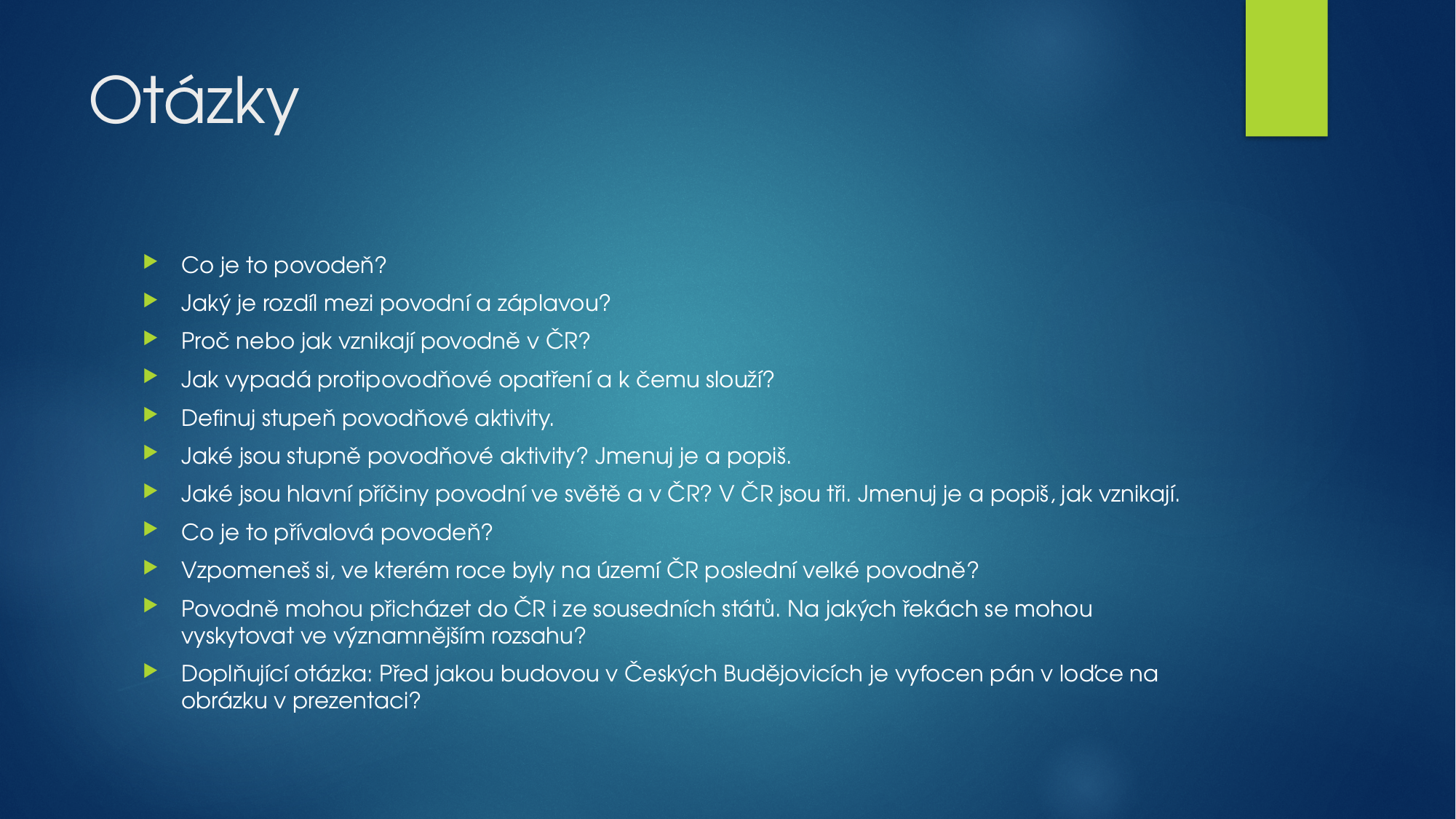

# Otázky
Co je to povodeň?
Jaký je rozdíl mezi povodní a záplavou?
Proč nebo jak vznikají povodně v ČR?
Jak vypadá protipovodňové opatření a k čemu slouží?
Definuj stupeň povodňové aktivity.
Jaké jsou stupně povodňové aktivity? Jmenuj je a popiš.
Jaké jsou hlavní příčiny povodní ve světě a v ČR? V ČR jsou tři. Jmenuj je a popiš, jak vznikají.
Co je to přívalová povodeň?
Vzpomeneš si, ve kterém roce byly na území ČR poslední velké povodně?
Povodně mohou přicházet do ČR i ze sousedních států. Na jakých řekách se mohou vyskytovat ve významnějším rozsahu?
Doplňující otázka: Před jakou budovou v Českých Budějovicích je vyfocen pán v loďce na obrázku v prezentaci?